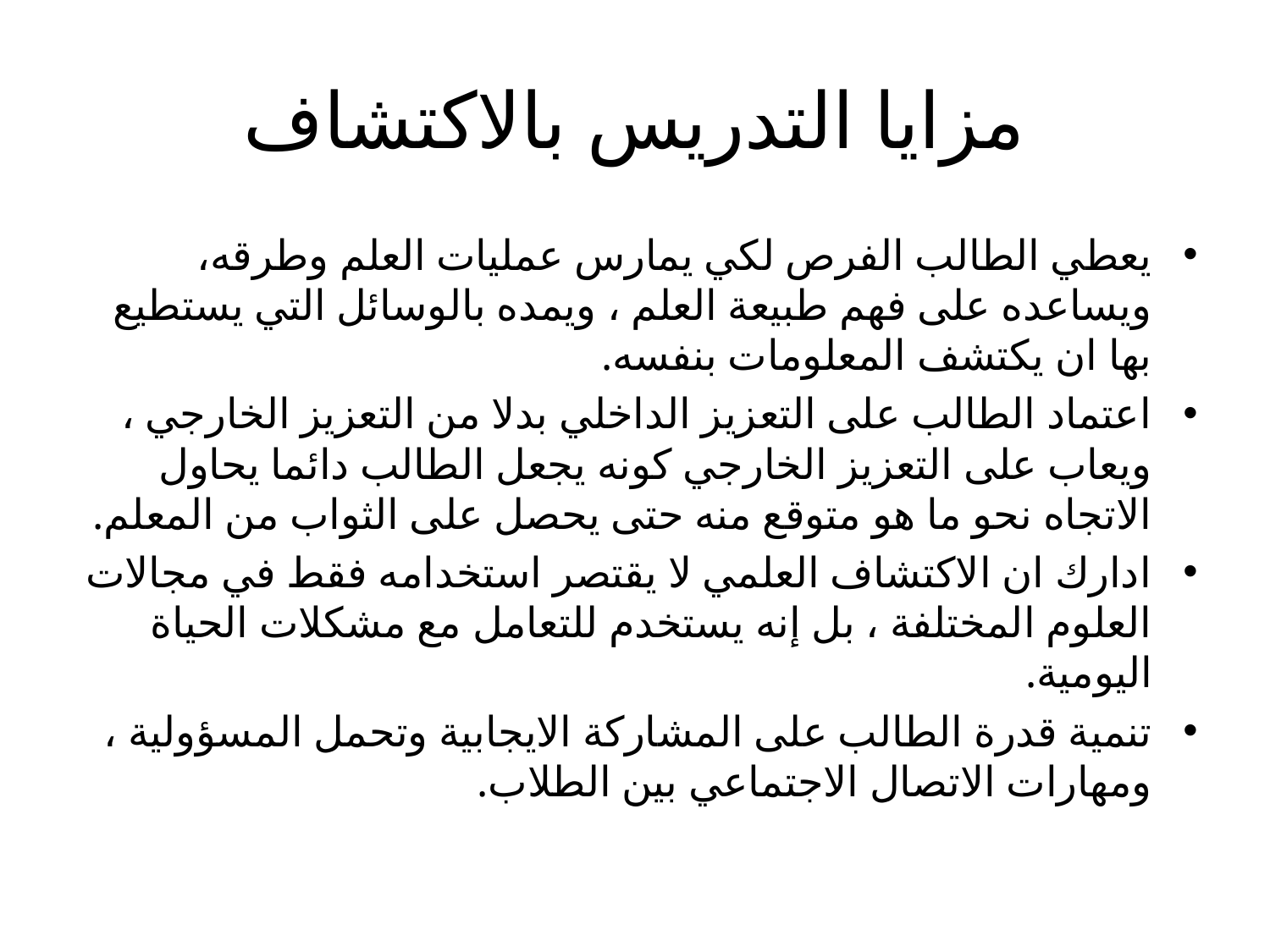

# مزايا التدريس بالاكتشاف
يعطي الطالب الفرص لكي يمارس عمليات العلم وطرقه، ويساعده على فهم طبيعة العلم ، ويمده بالوسائل التي يستطيع بها ان يكتشف المعلومات بنفسه.
اعتماد الطالب على التعزيز الداخلي بدلا من التعزيز الخارجي ، ويعاب على التعزيز الخارجي كونه يجعل الطالب دائما يحاول الاتجاه نحو ما هو متوقع منه حتى يحصل على الثواب من المعلم.
ادارك ان الاكتشاف العلمي لا يقتصر استخدامه فقط في مجالات العلوم المختلفة ، بل إنه يستخدم للتعامل مع مشكلات الحياة اليومية.
تنمية قدرة الطالب على المشاركة الايجابية وتحمل المسؤولية ، ومهارات الاتصال الاجتماعي بين الطلاب.